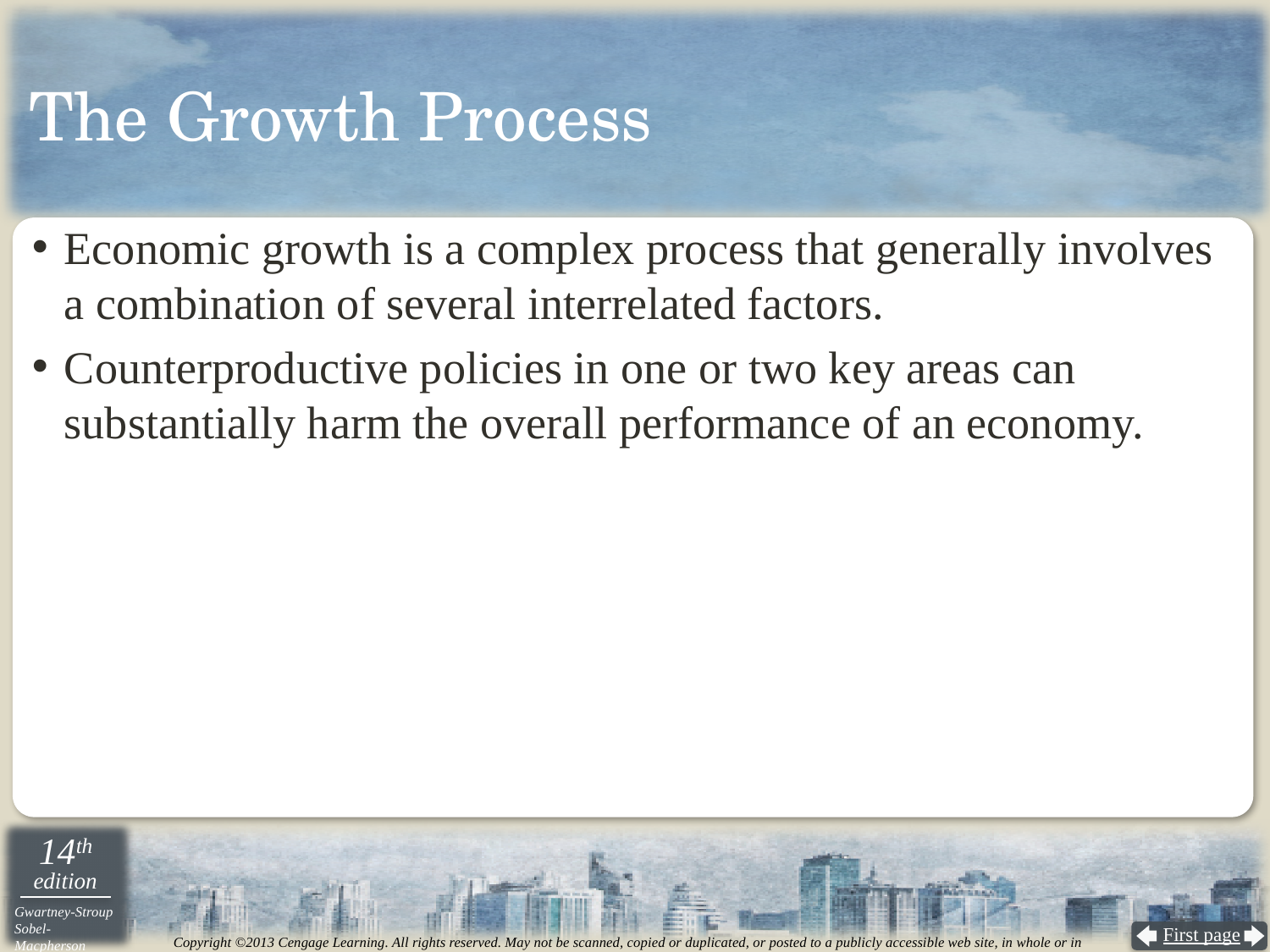

# The Growth Process
Economic growth is a complex process that generally involves a combination of several interrelated factors.
Counterproductive policies in one or two key areas can substantially harm the overall performance of an economy.